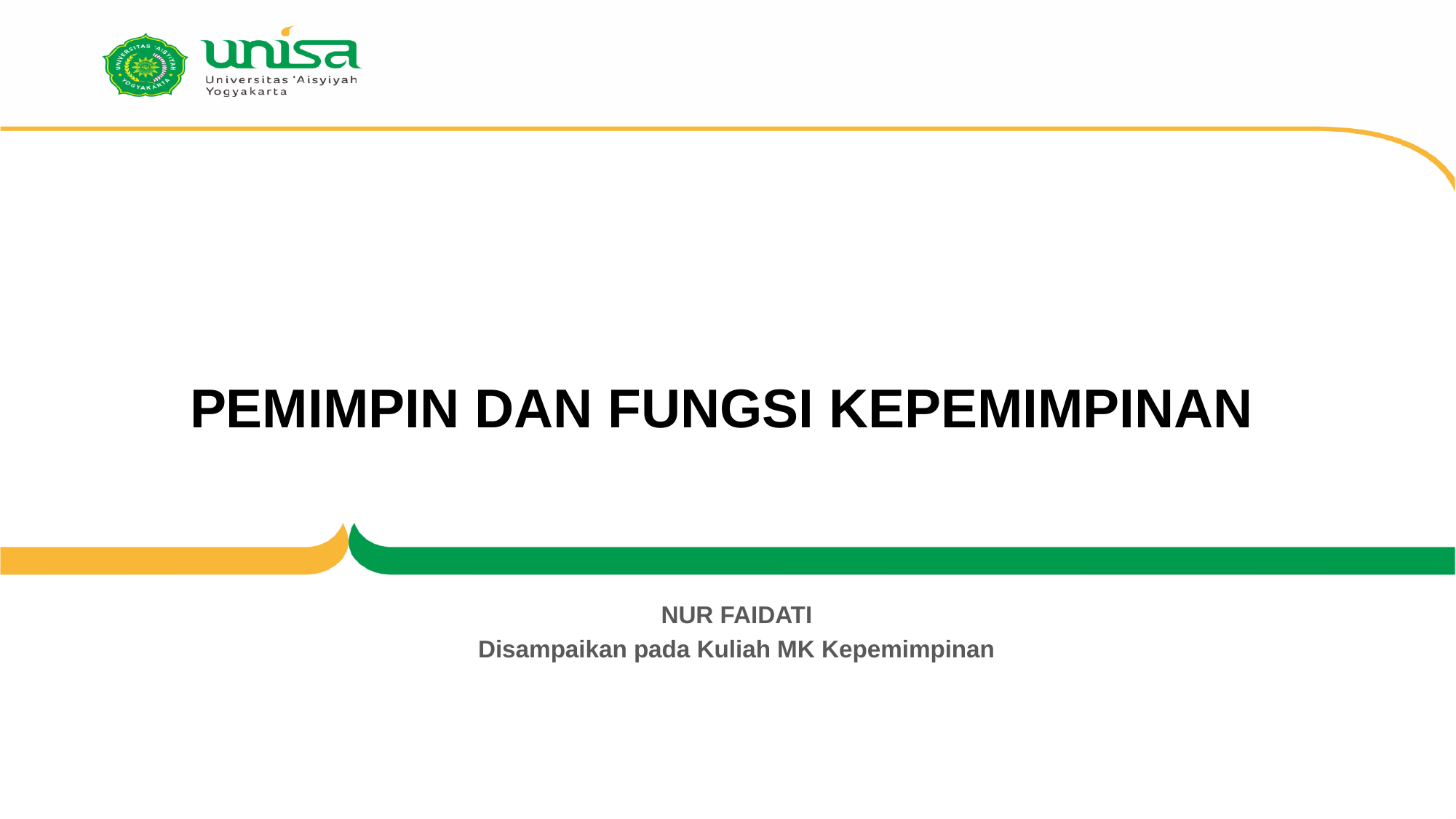

# PEMIMPIN DAN FUNGSI KEPEMIMPINAN
NUR FAIDATI
Disampaikan pada Kuliah MK Kepemimpinan